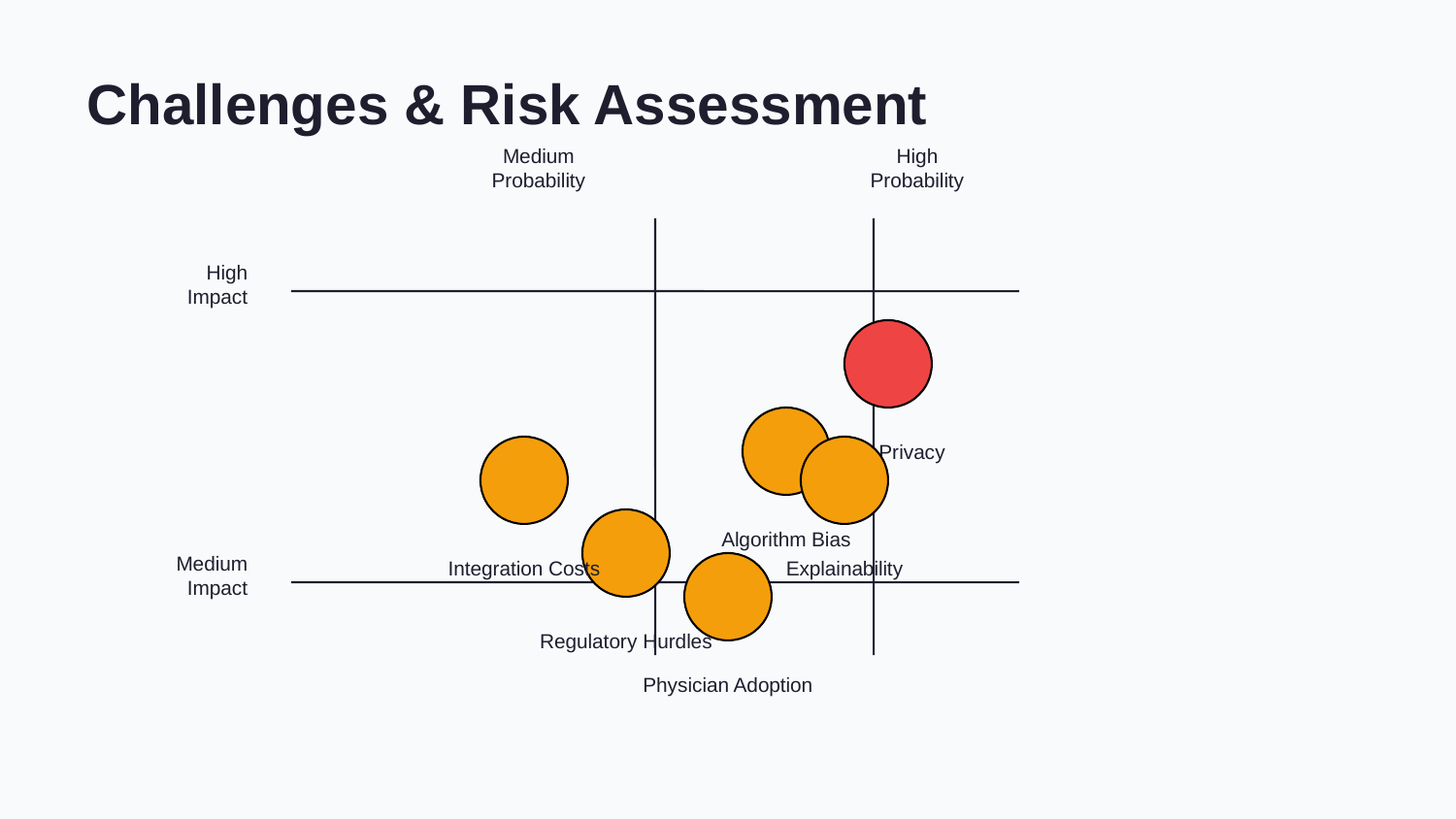

Challenges & Risk Assessment
Medium Probability
High Probability

High Impact

Data Privacy

Algorithm Bias
Integration Costs
Explainability
Medium Impact

Regulatory Hurdles
Physician Adoption
Risk assessment based on Deloitte 2025 survey